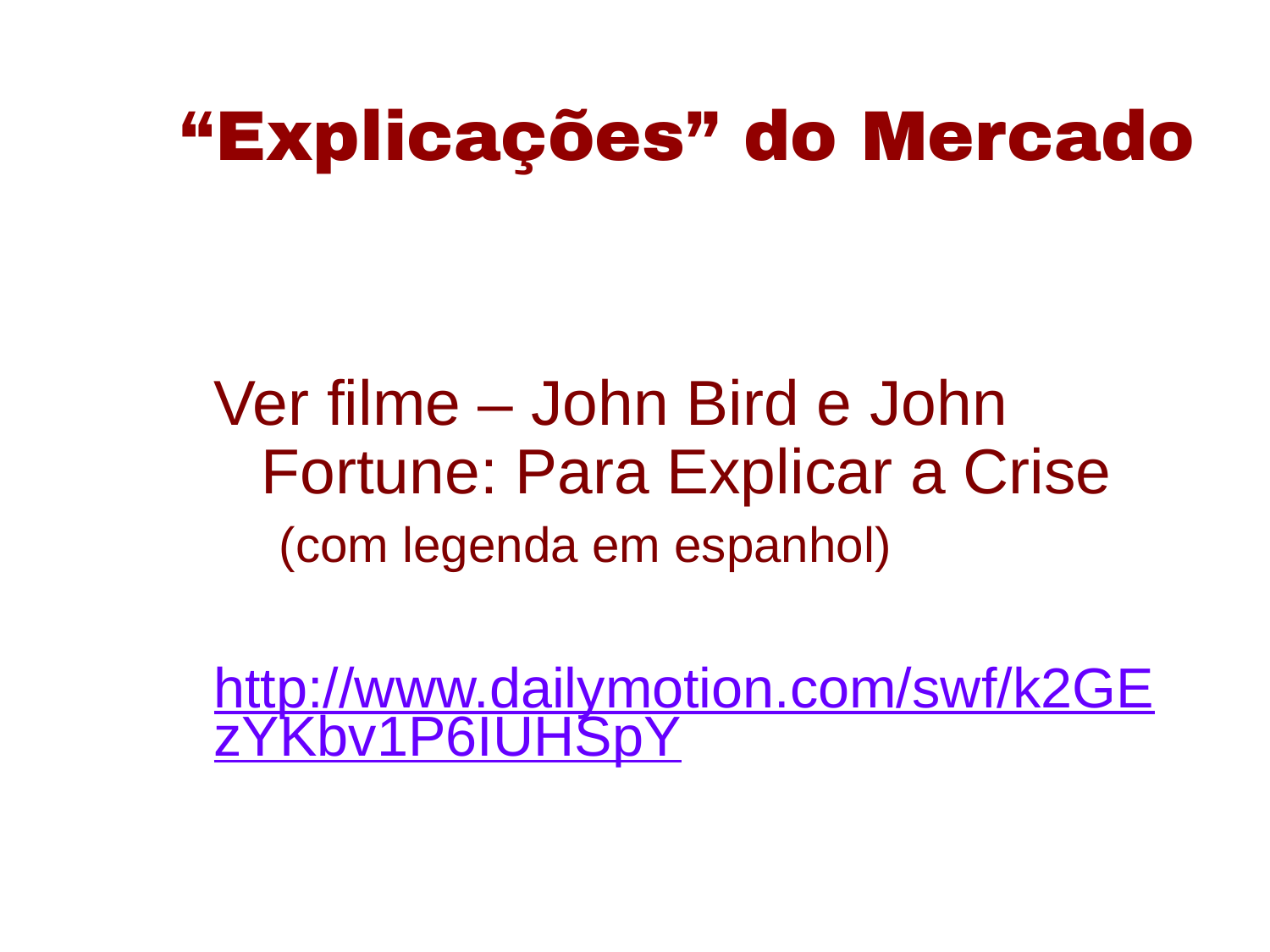

# “Explicações” do Mercado

Ver filme – John Bird e John Fortune: Para Explicar a Crise     (com legenda em espanhol)

http://www.dailymotion.com/swf/k2GEzYKbv1P6IUHSpY